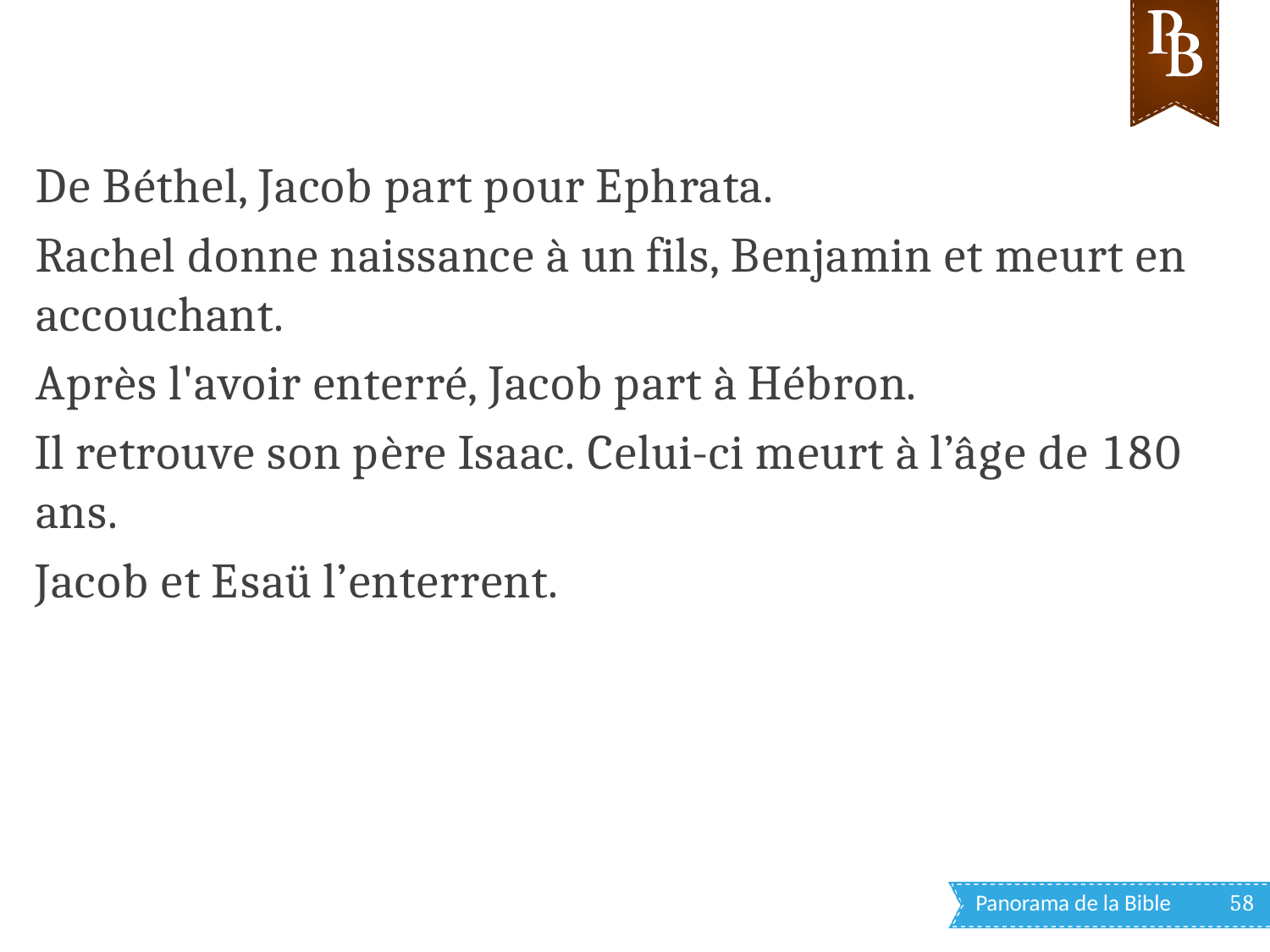

De Béthel, Jacob part pour Ephrata.
Rachel donne naissance à un fils, Benjamin et meurt en accouchant.
Après l'avoir enterré, Jacob part à Hébron.
Il retrouve son père Isaac. Celui-ci meurt à l’âge de 180 ans.
Jacob et Esaü l’enterrent.